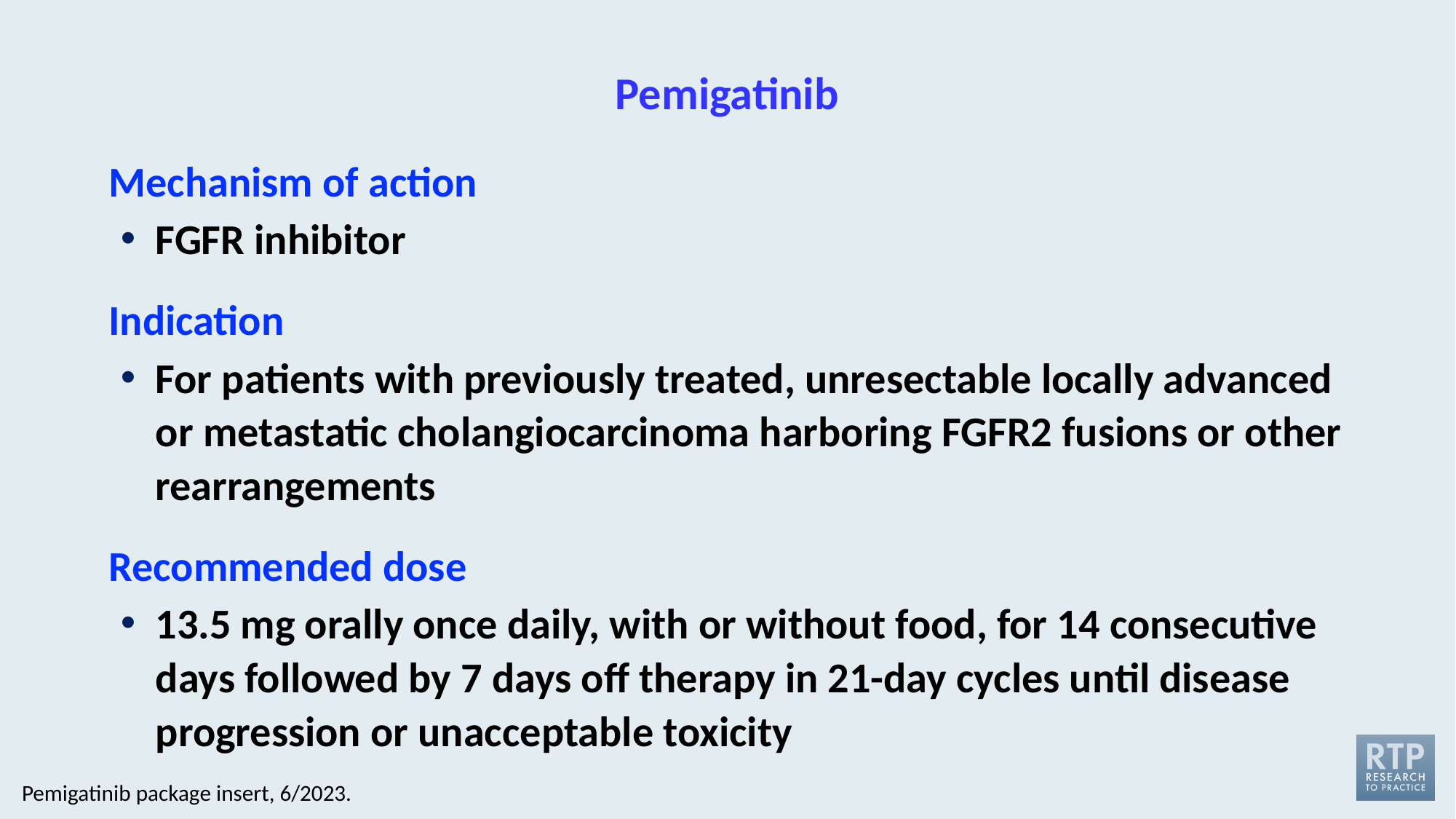

# Pemigatinib
Mechanism of action
FGFR inhibitor
Indication
For patients with previously treated, unresectable locally advanced or metastatic cholangiocarcinoma harboring FGFR2 fusions or other rearrangements
Recommended dose
13.5 mg orally once daily, with or without food, for 14 consecutive days followed by 7 days off therapy in 21-day cycles until disease progression or unacceptable toxicity
Pemigatinib package insert, 6/2023.